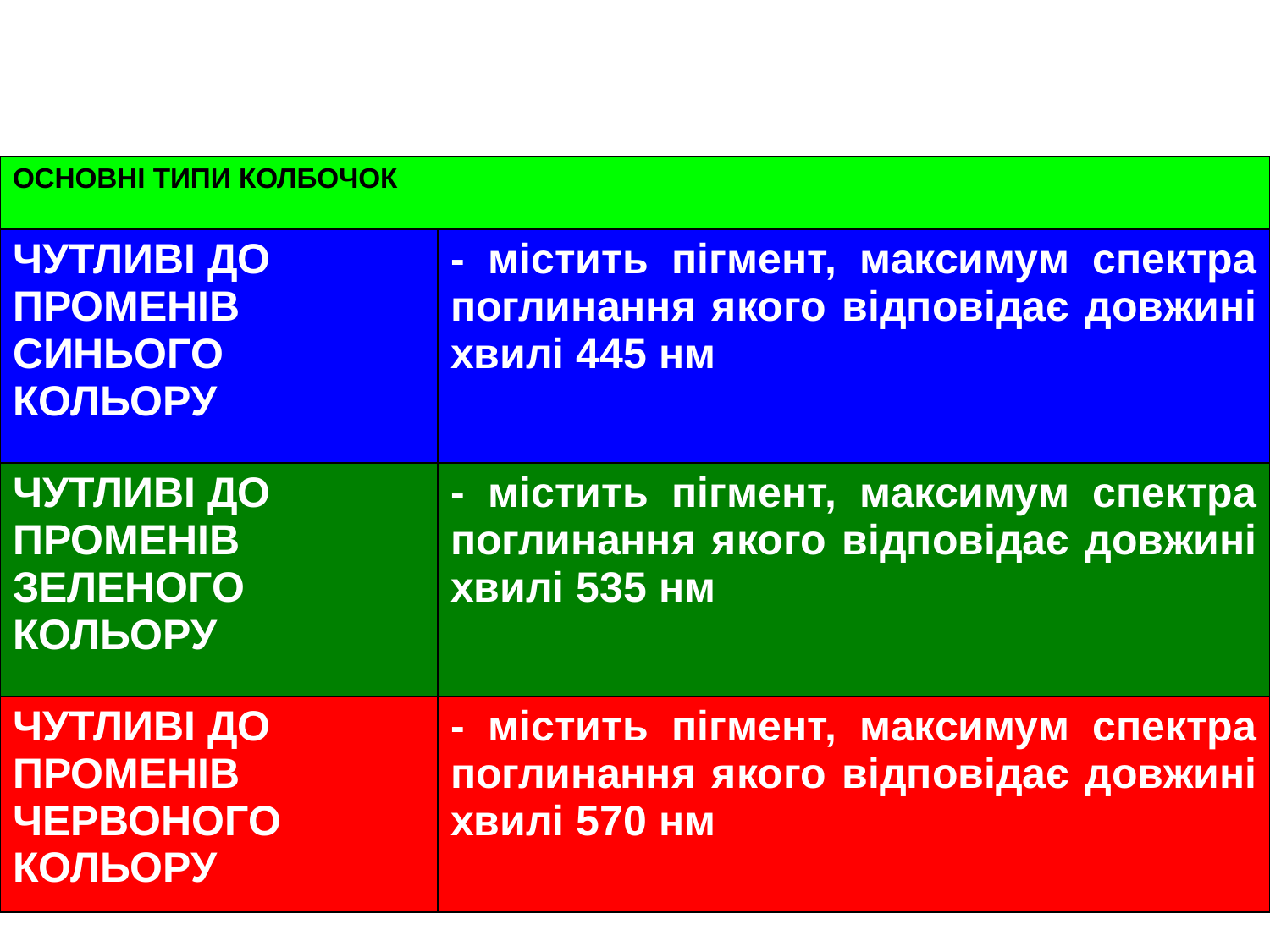

# q
| ОСНОВНІ ТИПИ КОЛБОЧОК |  |
| --- | --- |
| ЧУТЛИВІ ДО ПРОМЕНІВ СИНЬОГО КОЛЬОРУ | - містить пігмент, максимум спектра поглинання якого відповідає довжині хвилі 445 нм |
| ЧУТЛИВІ ДО ПРОМЕНІВ ЗЕЛЕНОГО КОЛЬОРУ | - містить пігмент, максимум спектра поглинання якого відповідає довжині хвилі 535 нм |
| ЧУТЛИВІ ДО ПРОМЕНІВ ЧЕРВОНОГО КОЛЬОРУ | - містить пігмент, максимум спектра поглинання якого відповідає довжині хвилі 570 нм |